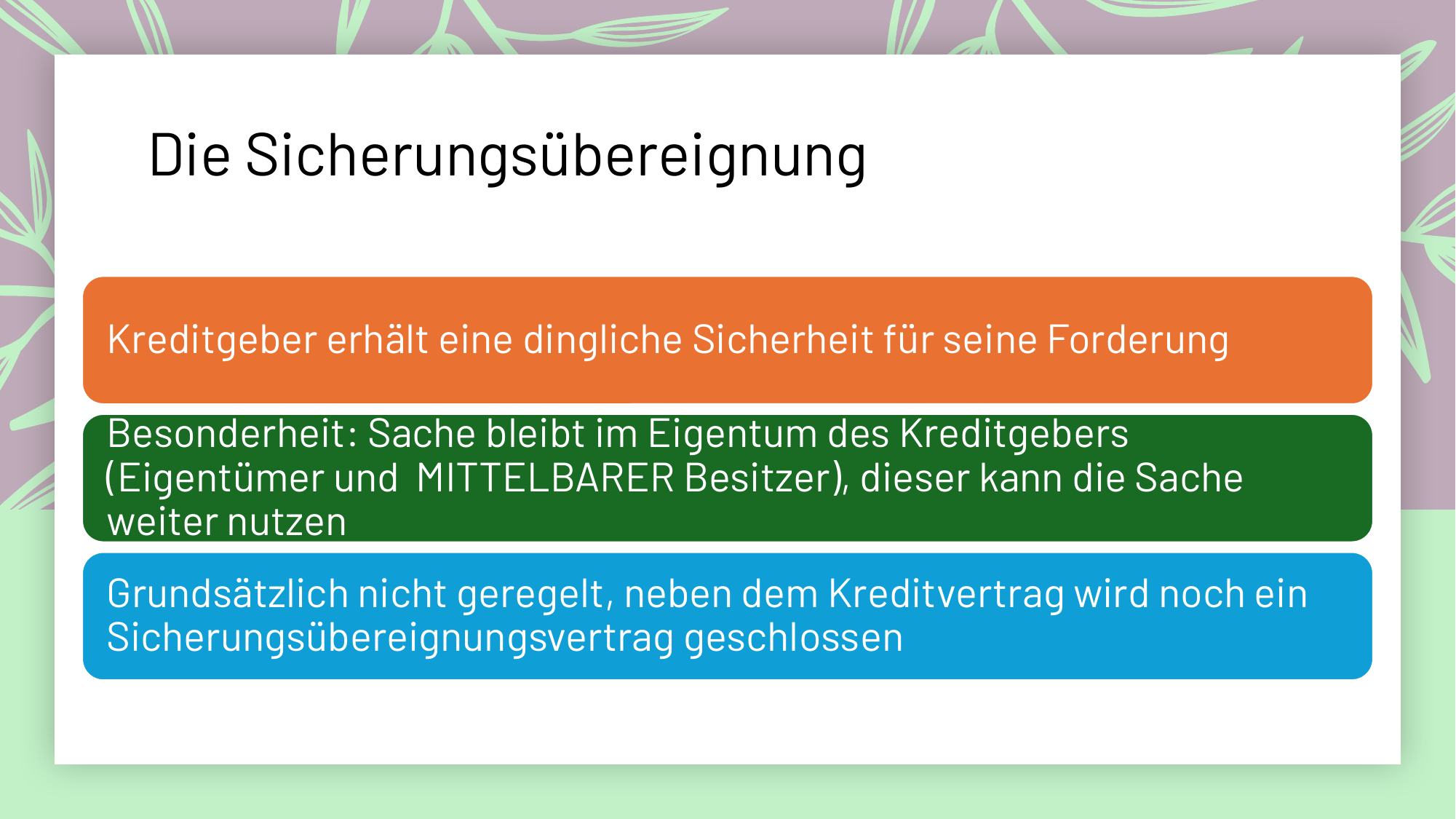

# Die Sicherungsübereignung
Kreditgeber erhält eine dingliche Sicherheit für seine Forderung
Besonderheit: Sache bleibt im Eigentum des Kreditgebers (Eigentümer und  MITTELBARER Besitzer), dieser kann die Sache weiter nutzen
Grundsätzlich nicht geregelt, neben dem Kreditvertrag wird noch ein Sicherungsübereignungsvertrag geschlossen